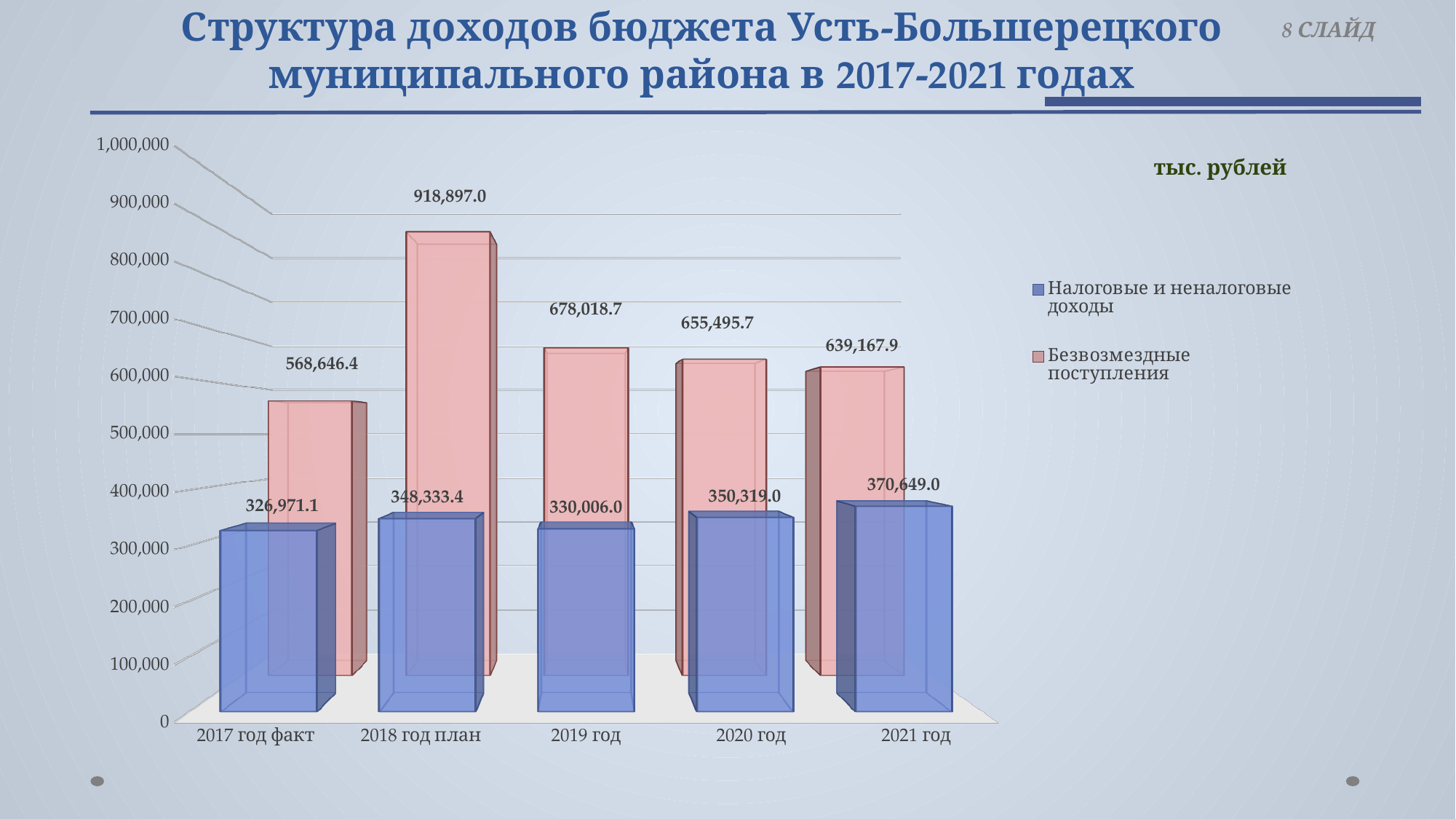

# Структура доходов бюджета Усть-Большерецкого муниципального района в 2017-2021 годах
  8 СЛАЙД

[unsupported chart]

тыс. рублей